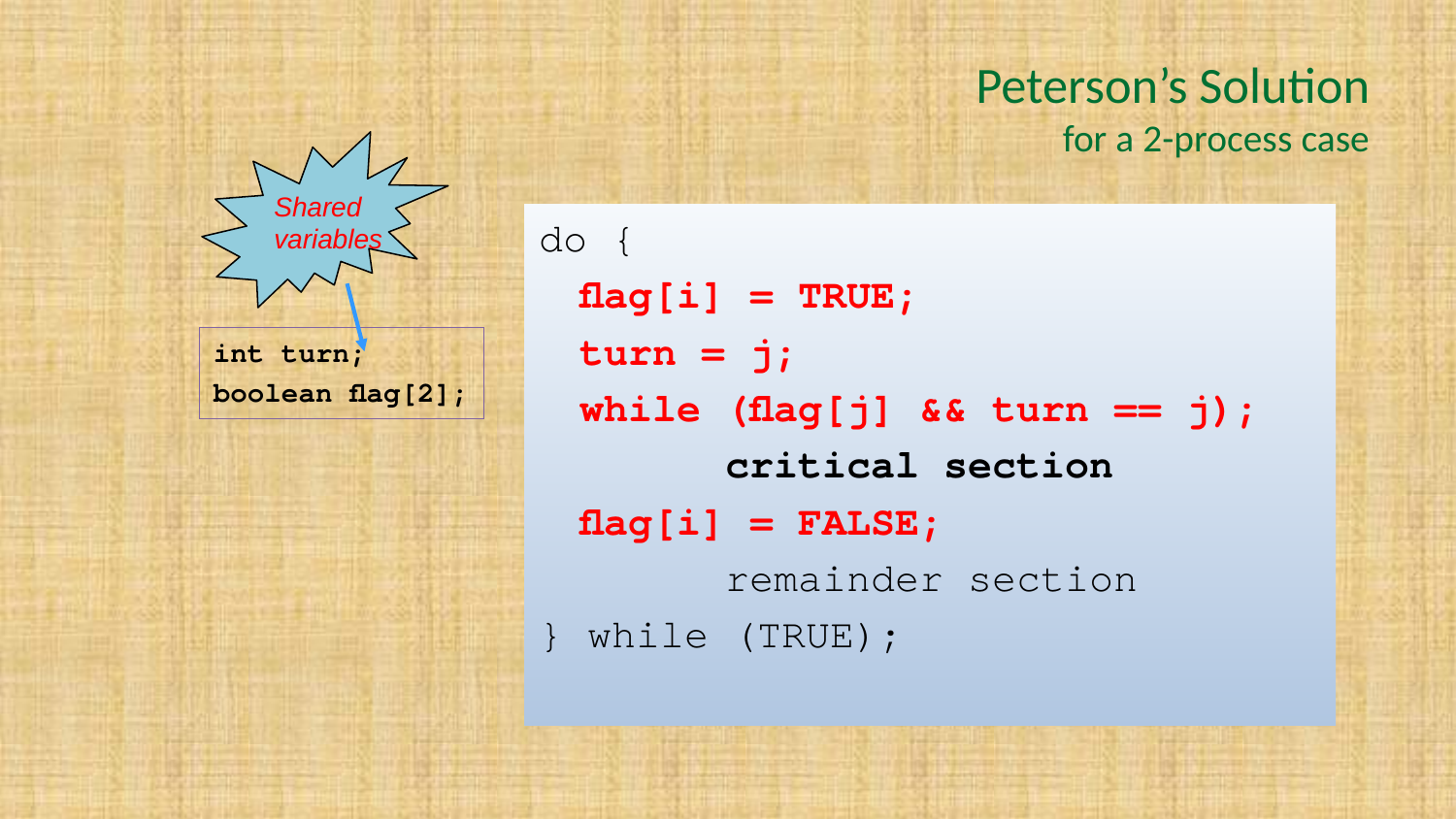

# Peterson’s Solution for a 2-process case
Shared
variables
do {
	flag[i] = TRUE;
	turn = j;
	while (flag[j] && turn == j);
		critical section
	flag[i] = FALSE;
		remainder section
} while (TRUE);

int turn;
boolean flag[2];